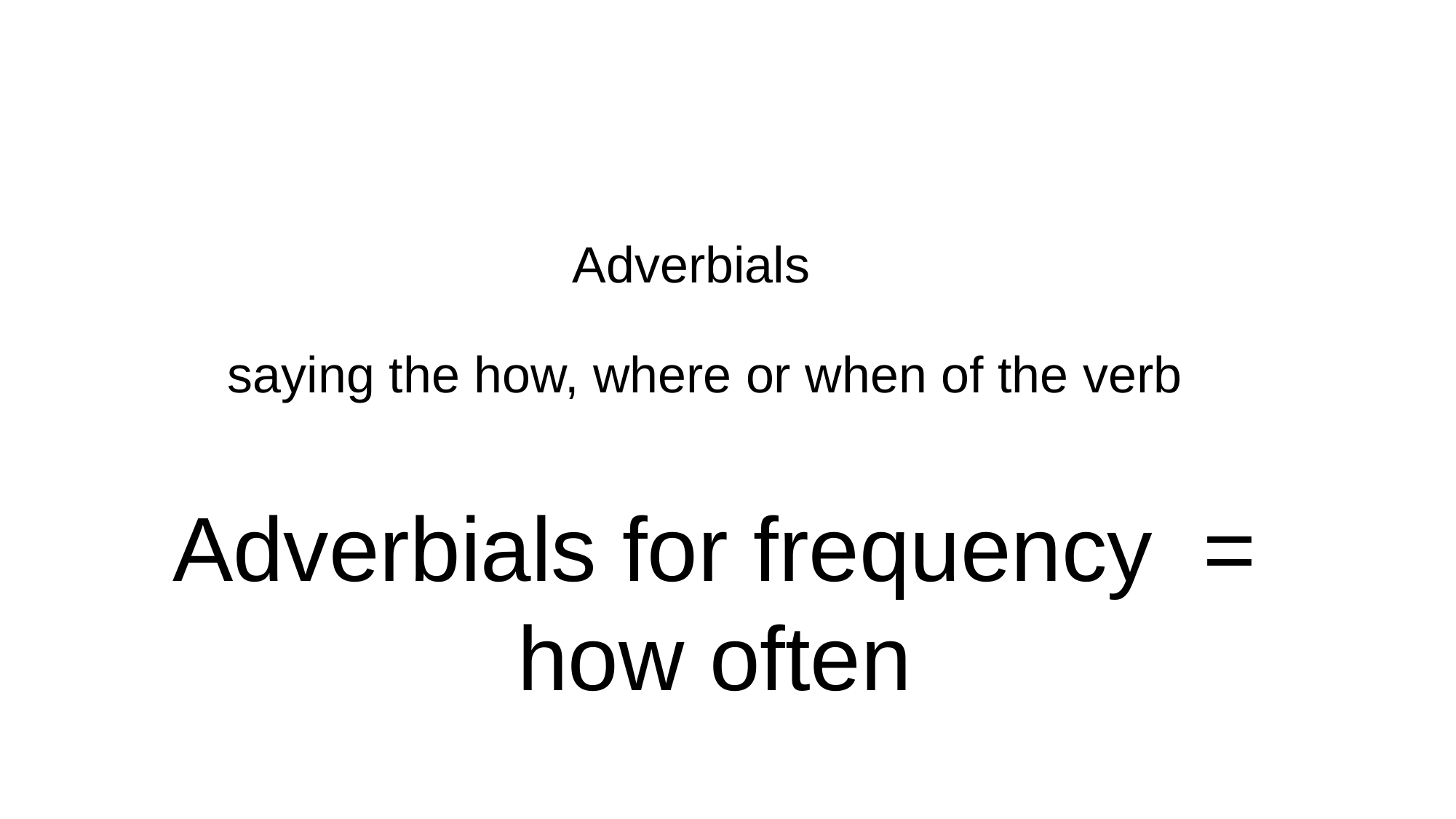

# Adverbials saying the how, where or when of the verb
Adverbials for frequency  =
how often